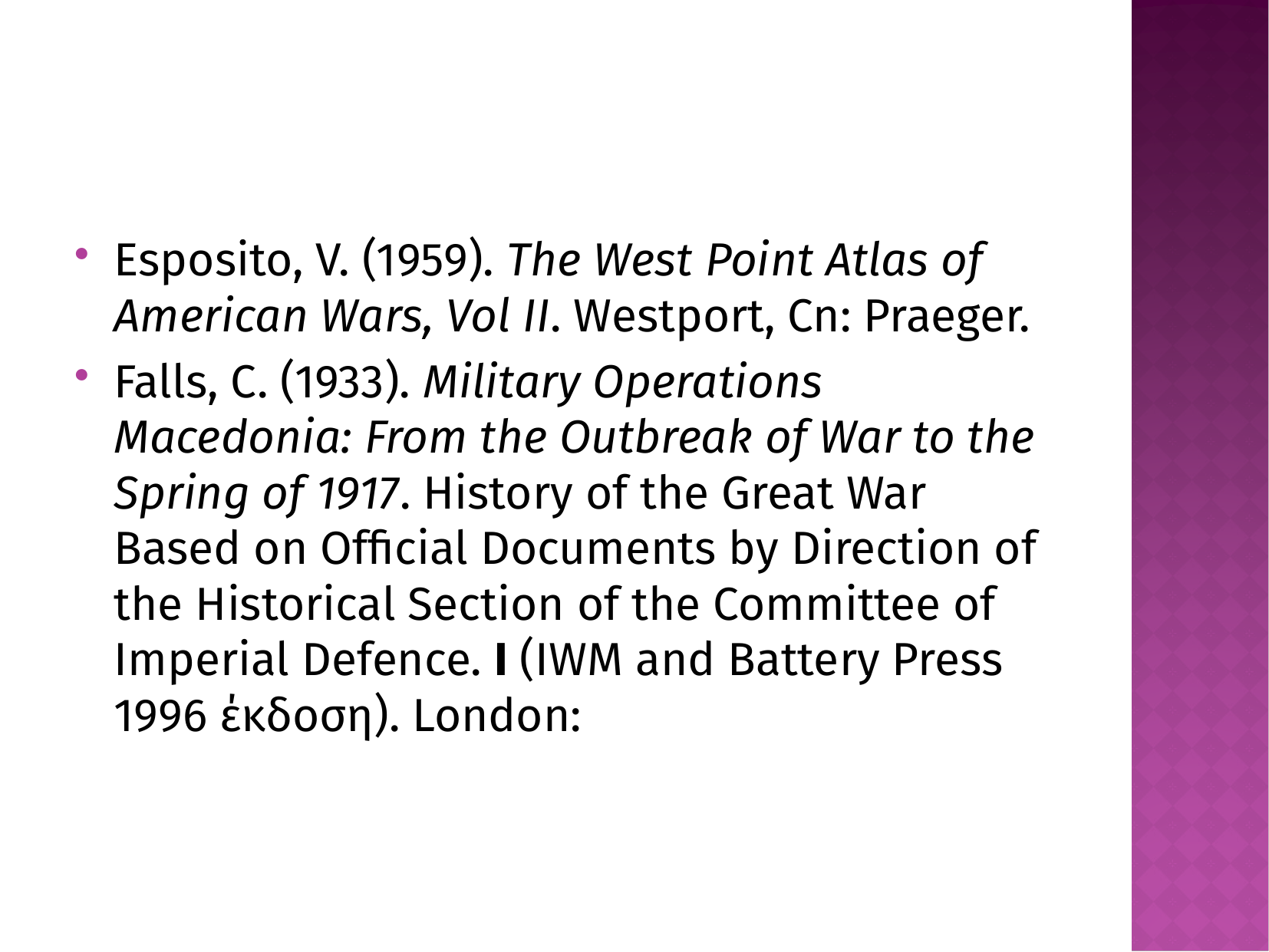

#
Esposito, V. (1959). The West Point Atlas of American Wars, Vol II. Westport, Cn: Praeger.
Falls, C. (1933). Military Operations Macedonia: From the Outbreak of War to the Spring of 1917. History of the Great War Based on Official Documents by Direction of the Historical Section of the Committee of Imperial Defence. I (IWM and Battery Press 1996 έκδοση). London: